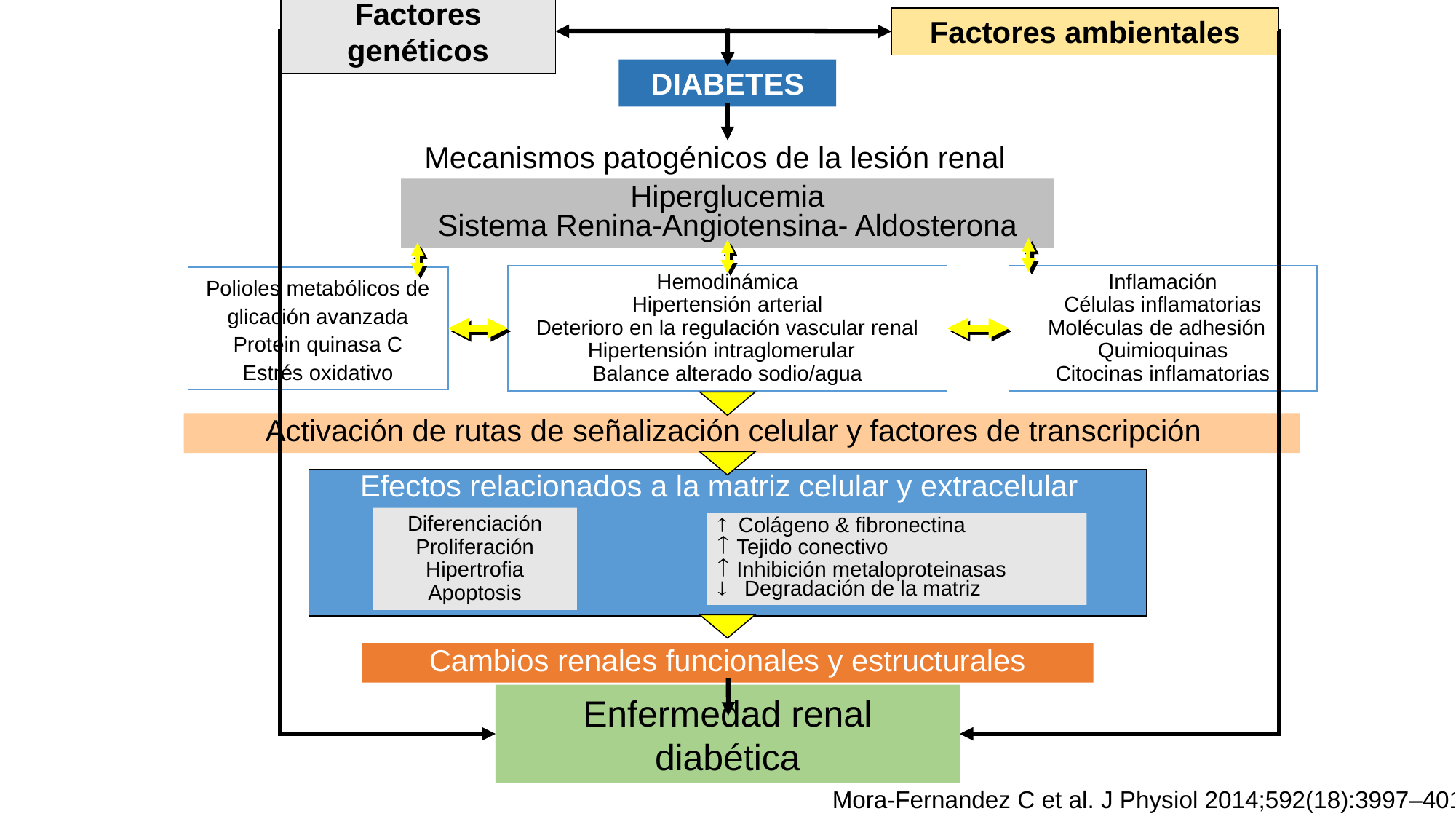

Factores genéticos
Factores ambientales

DIABETES

Mecanismos patogénicos de la lesión renal
Hiperglucemia
Sistema Renina-Angiotensina- Aldosterona

Hemodinámica
Hipertensión arterial
Deterioro en la regulación vascular renal
Hipertensión intraglomerular
Balance alterado sodio/agua
Inflamación
Células inflamatorias
Moléculas de adhesión
Quimioquinas
Citocinas inflamatorias
Polioles metabólicos de glicación avanzada
Protein quinasa C
Estrés oxidativo

Activación de rutas de señalización celular y factores de transcripción

Efectos relacionados a la matriz celular y extracelular

Diferenciación
Proliferación
Hipertrofia
Apoptosis
↑  Colágeno & fibronectina
↑ Tejido conectivo
↑ Inhibición metaloproteinasas
↓   Degradación de la matriz

Cambios renales funcionales y estructurales

Enfermedad renal diabética
Mora-Fernandez C et al. J Physiol 2014;592(18):3997–4012